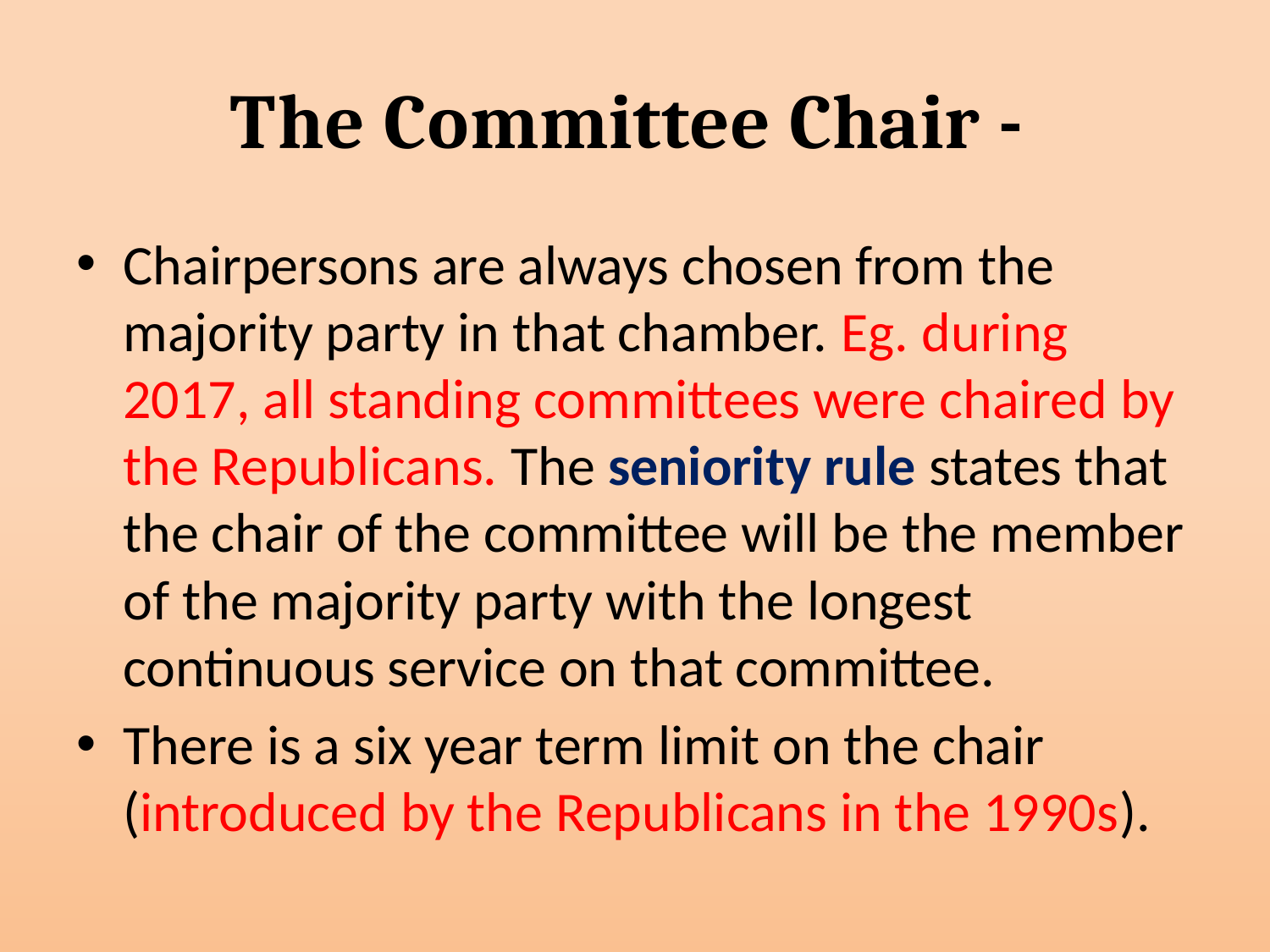

# The Committee Chair -
Chairpersons are always chosen from the majority party in that chamber. Eg. during 2017, all standing committees were chaired by the Republicans. The seniority rule states that the chair of the committee will be the member of the majority party with the longest continuous service on that committee.
There is a six year term limit on the chair (introduced by the Republicans in the 1990s).